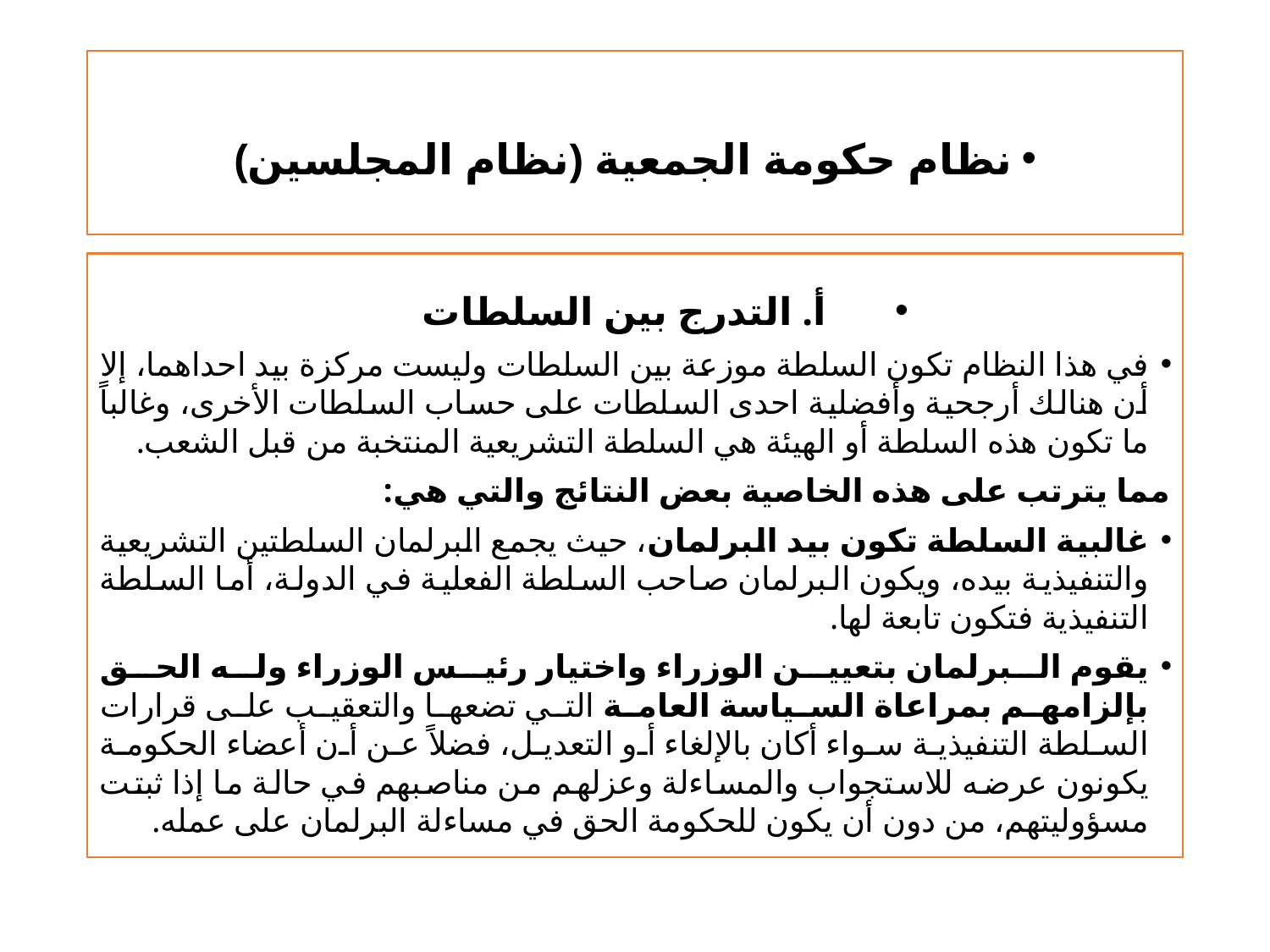

# نظام حكومة الجمعية (نظام المجلسين)
أ. التدرج بين السلطات
في هذا النظام تكون السلطة موزعة بين السلطات وليست مركزة بيد احداهما، إلا أن هنالك أرجحية وأفضلية احدى السلطات على حساب السلطات الأخرى، وغالباً ما تكون هذه السلطة أو الهيئة هي السلطة التشريعية المنتخبة من قبل الشعب.
مما يترتب على هذه الخاصية بعض النتائج والتي هي:
غالبية السلطة تكون بيد البرلمان، حيث يجمع البرلمان السلطتين التشريعية والتنفيذية بيده، ويكون البرلمان صاحب السلطة الفعلية في الدولة، أما السلطة التنفيذية فتكون تابعة لها.
يقوم البرلمان بتعيين الوزراء واختيار رئيس الوزراء وله الحق بإلزامهم بمراعاة السياسة العامة التي تضعها والتعقيب على قرارات السلطة التنفيذية سواء أكان بالإلغاء أو التعديل، فضلاً عن أن أعضاء الحكومة يكونون عرضه للاستجواب والمساءلة وعزلهم من مناصبهم في حالة ما إذا ثبتت مسؤوليتهم، من دون أن يكون للحكومة الحق في مساءلة البرلمان على عمله.